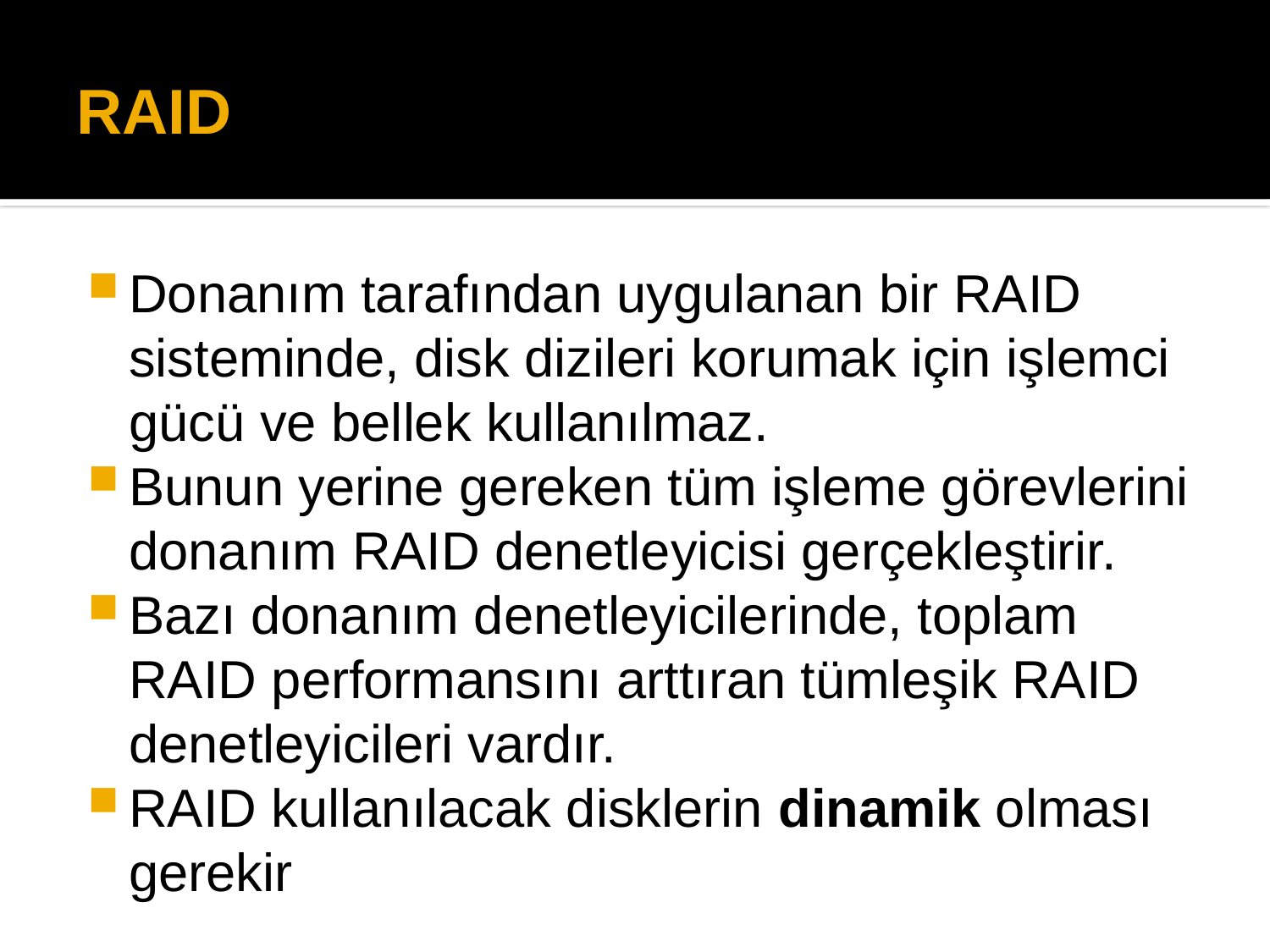

# RAID
Donanım tarafından uygulanan bir RAID sisteminde, disk dizileri korumak için işlemci gücü ve bellek kullanılmaz.
Bunun yerine gereken tüm işleme görevlerini donanım RAID denetleyicisi gerçekleştirir.
Bazı donanım denetleyicilerinde, toplam RAID performansını arttıran tümleşik RAID denetleyicileri vardır.
RAID kullanılacak disklerin dinamik olması gerekir